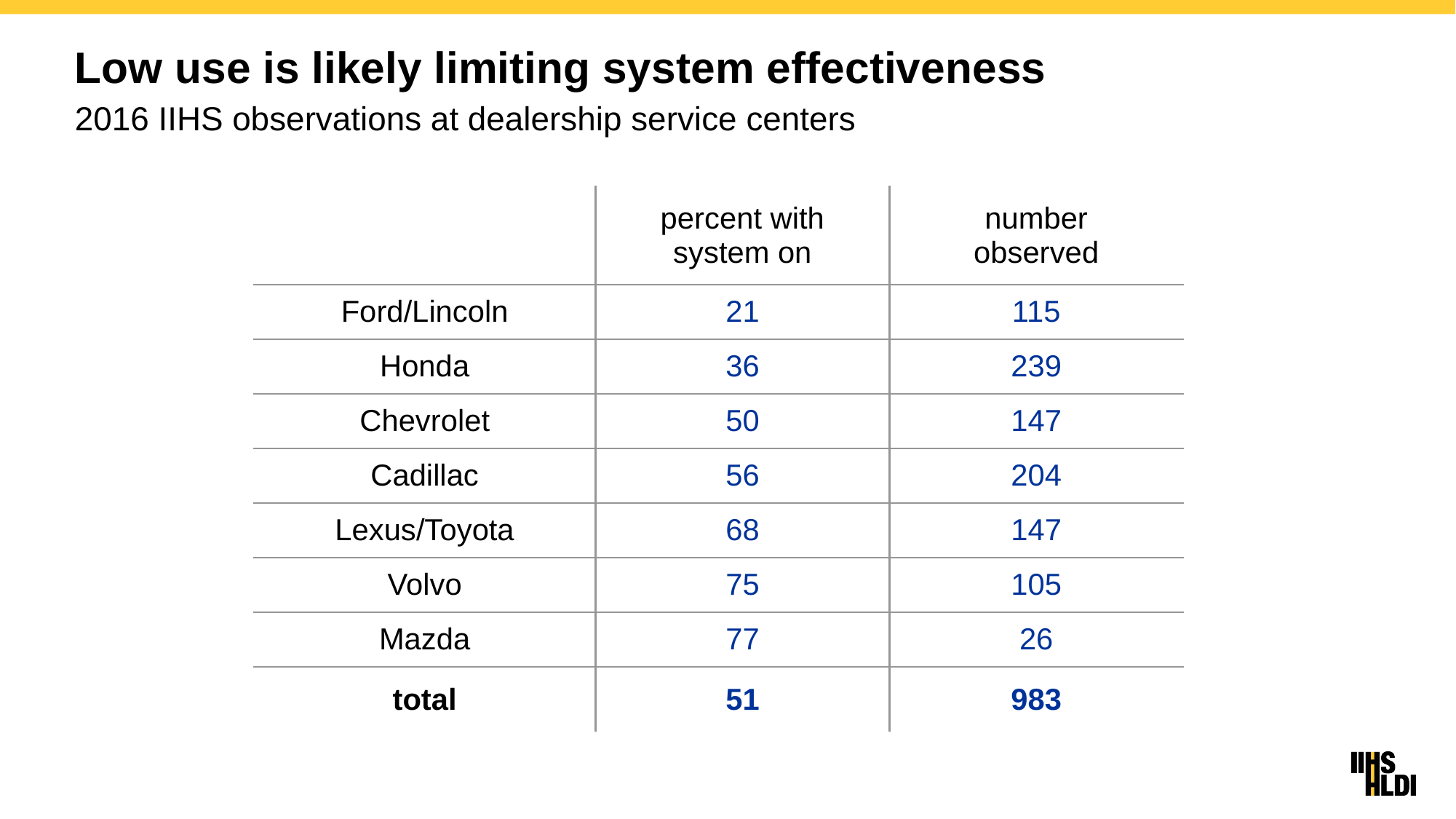

# Low use is likely limiting system effectiveness
2016 IIHS observations at dealership service centers
|  | percent with system on | number observed |
| --- | --- | --- |
| Ford/Lincoln | 21 | 115 |
| Honda | 36 | 239 |
| Chevrolet | 50 | 147 |
| Cadillac | 56 | 204 |
| Lexus/Toyota | 68 | 147 |
| Volvo | 75 | 105 |
| Mazda | 77 | 26 |
| total | 51 | 983 |